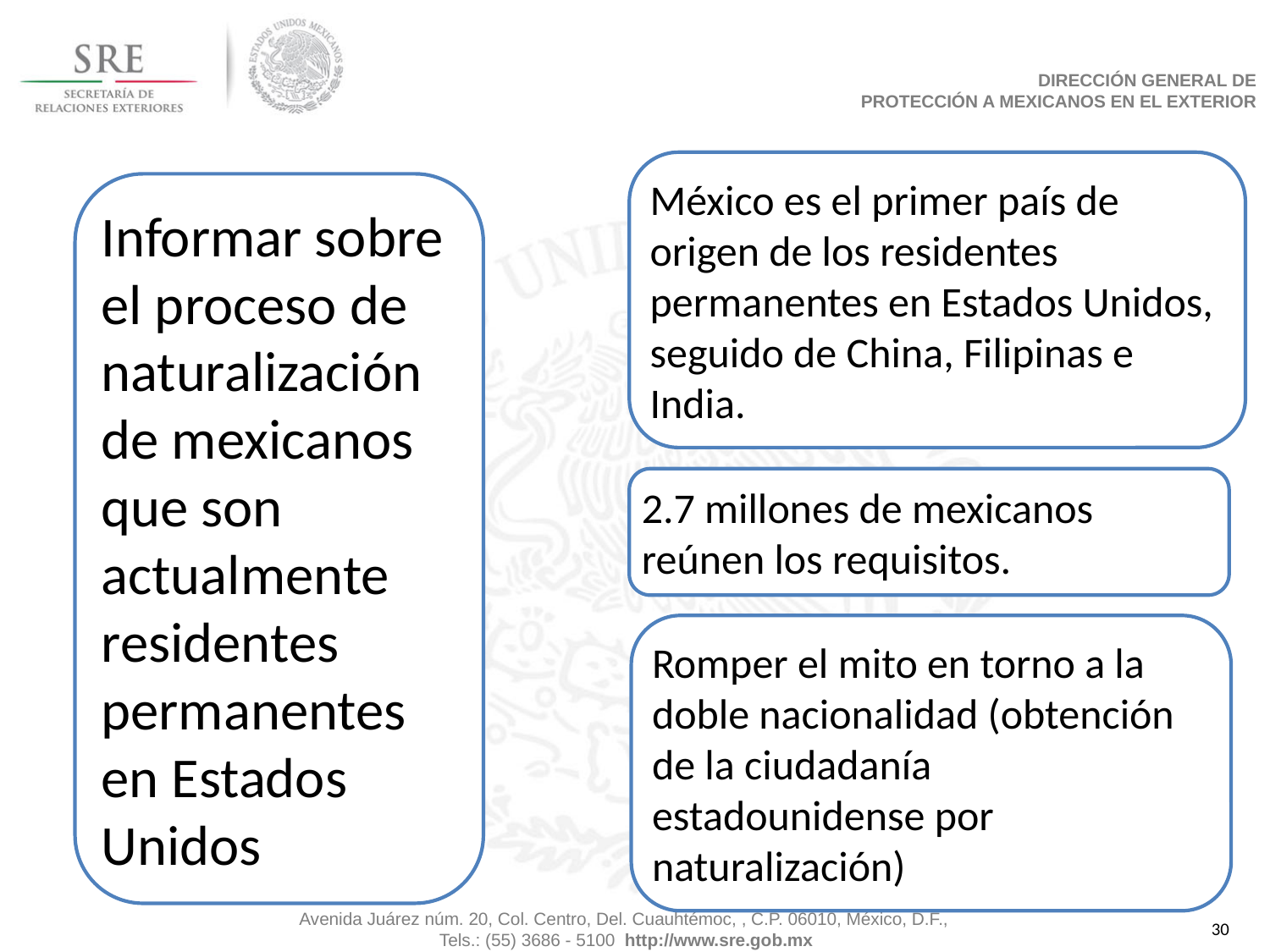

DIRECCIÓN GENERAL DE
PROTECCIÓN A MEXICANOS EN EL EXTERIOR
México es el primer país de origen de los residentes permanentes en Estados Unidos, seguido de China, Filipinas e India.
Informar sobre el proceso de naturalización de mexicanos que son actualmente residentes permanentes en Estados Unidos

2.7 millones de mexicanos reúnen los requisitos.
Romper el mito en torno a la doble nacionalidad (obtención de la ciudadanía estadounidense por naturalización)
Avenida Juárez núm. 20, Col. Centro, Del. Cuauhtémoc, , C.P. 06010, México, D.F.,
Tels.: (55) 3686 - 5100  http://www.sre.gob.mx
30